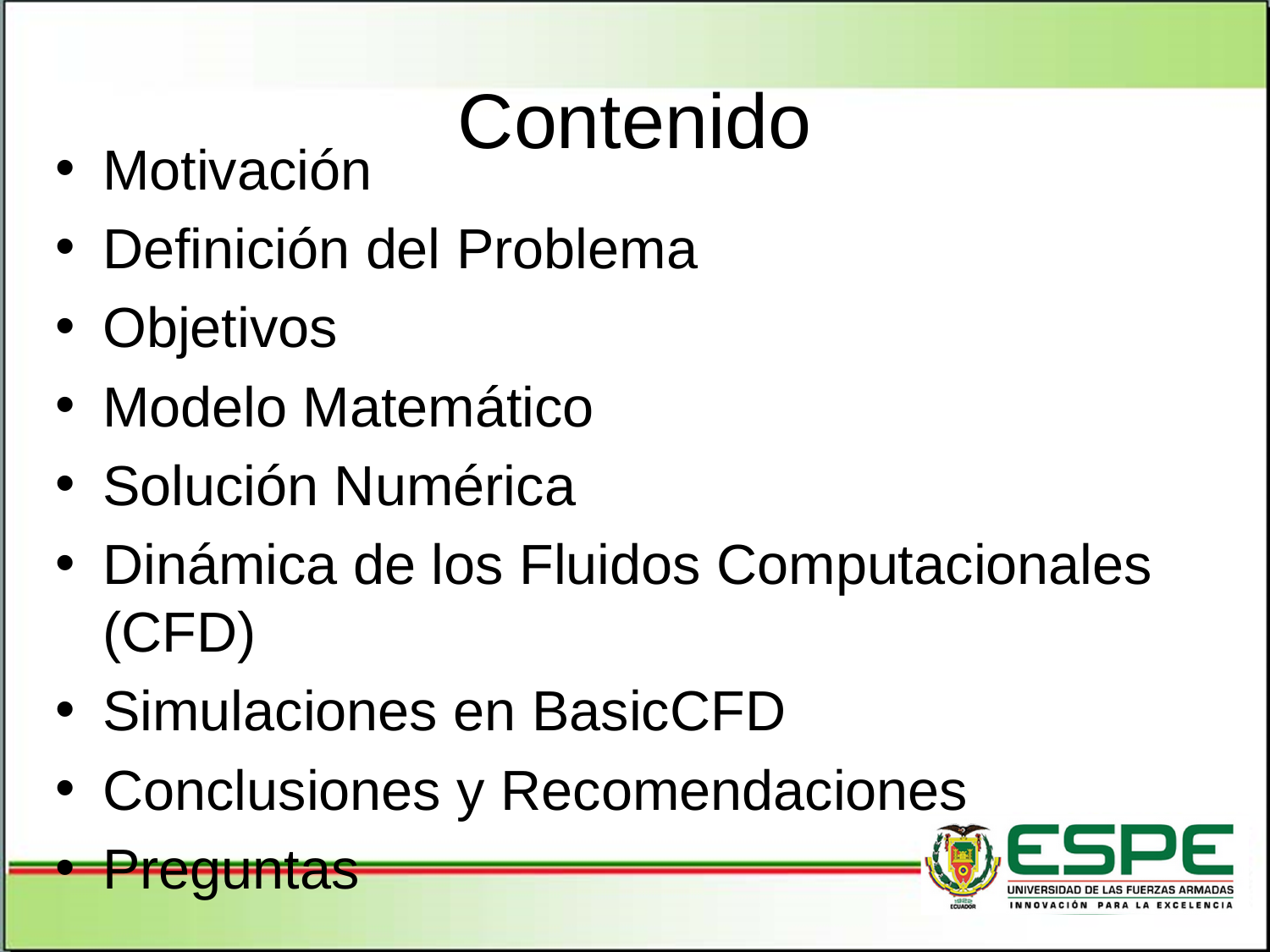

# Contenido
Motivación
Definición del Problema
Objetivos
Modelo Matemático
Solución Numérica
Dinámica de los Fluidos Computacionales (CFD)
Simulaciones en BasicCFD
Conclusiones y Recomendaciones
Preguntas